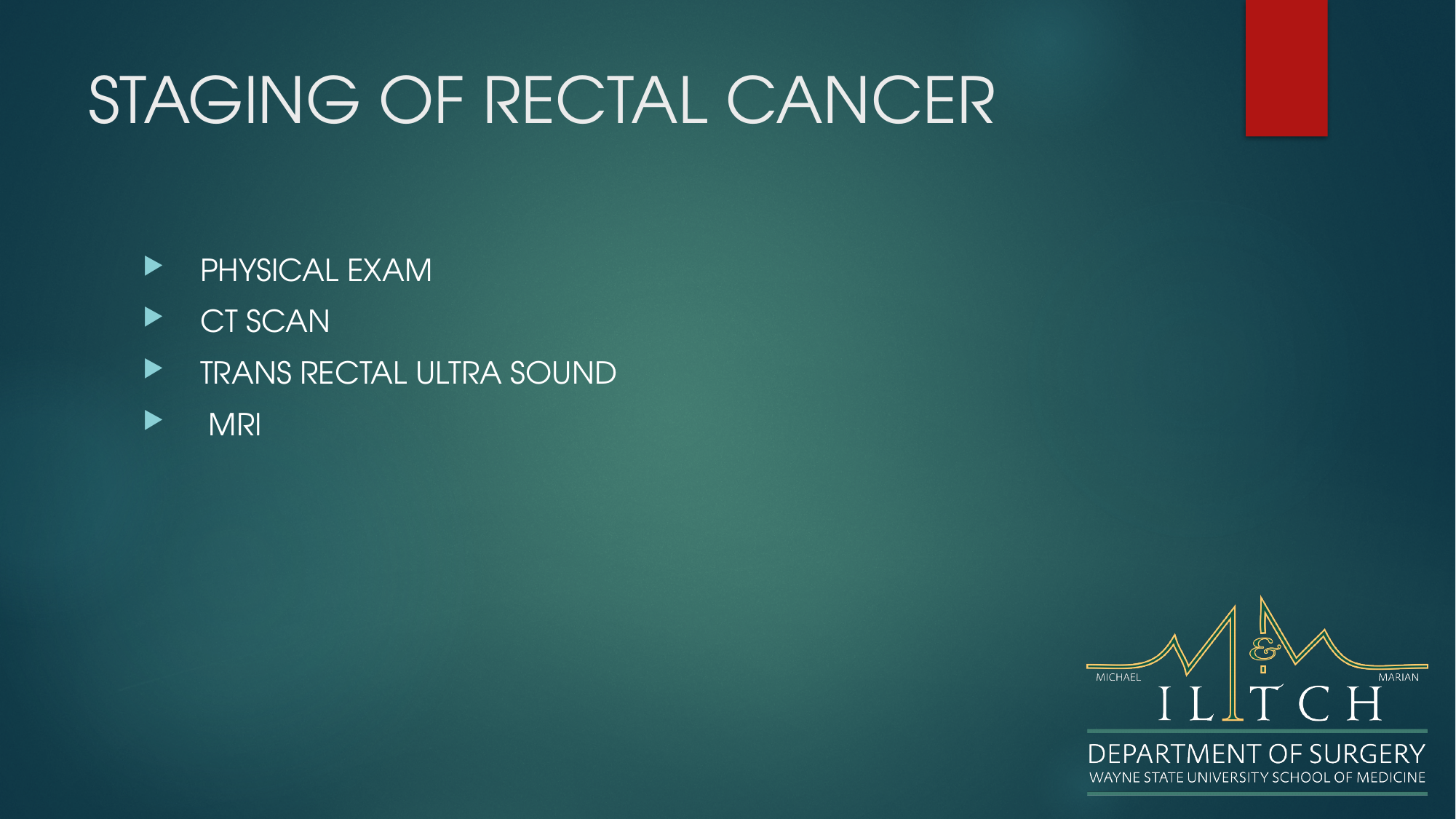

# STAGING OF RECTAL CANCER
  PHYSICAL EXAM
  CT SCAN
  TRANS RECTAL ULTRA SOUND
   MRI